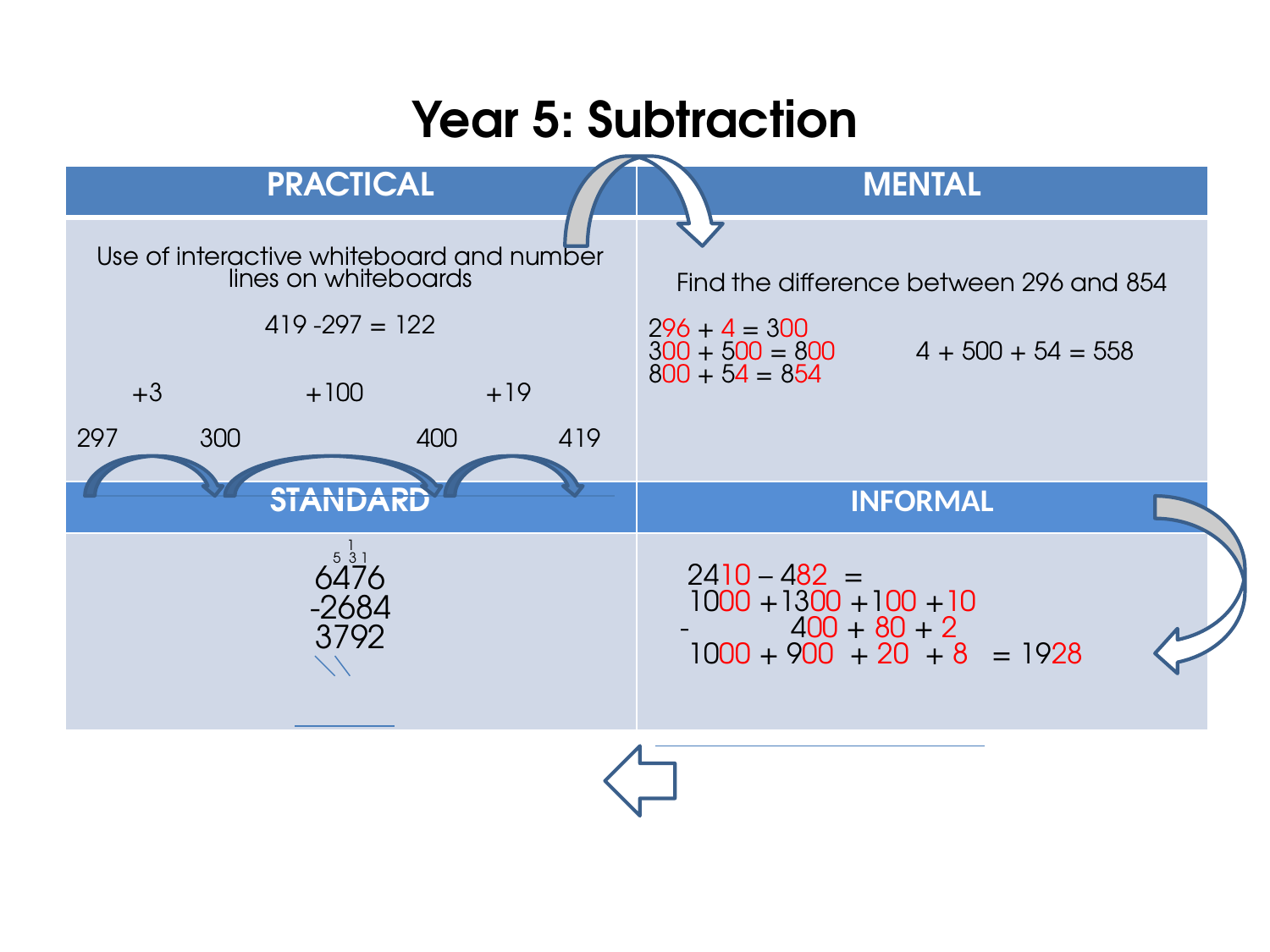

# Year 5: Subtraction

| PRACTICAL | MENTAL |
| --- | --- |
| Use of interactive whiteboard and number lines on whiteboards 419 -297 = 122 +3 +100 +19 297 300 400 419 | Find the difference between 296 and 854 296 + 4 = 300 300 + 500 = 800 4 + 500 + 54 = 558 800 + 54 = 854 |
| STANDARD | INFORMAL |
| 1 5 3 1 6476 -2684 3792 | 2410 – 482 = 1000 +1300 +100 +10 - 400 + 80 + 2 1000 + 900 + 20 + 8 = 1928 |